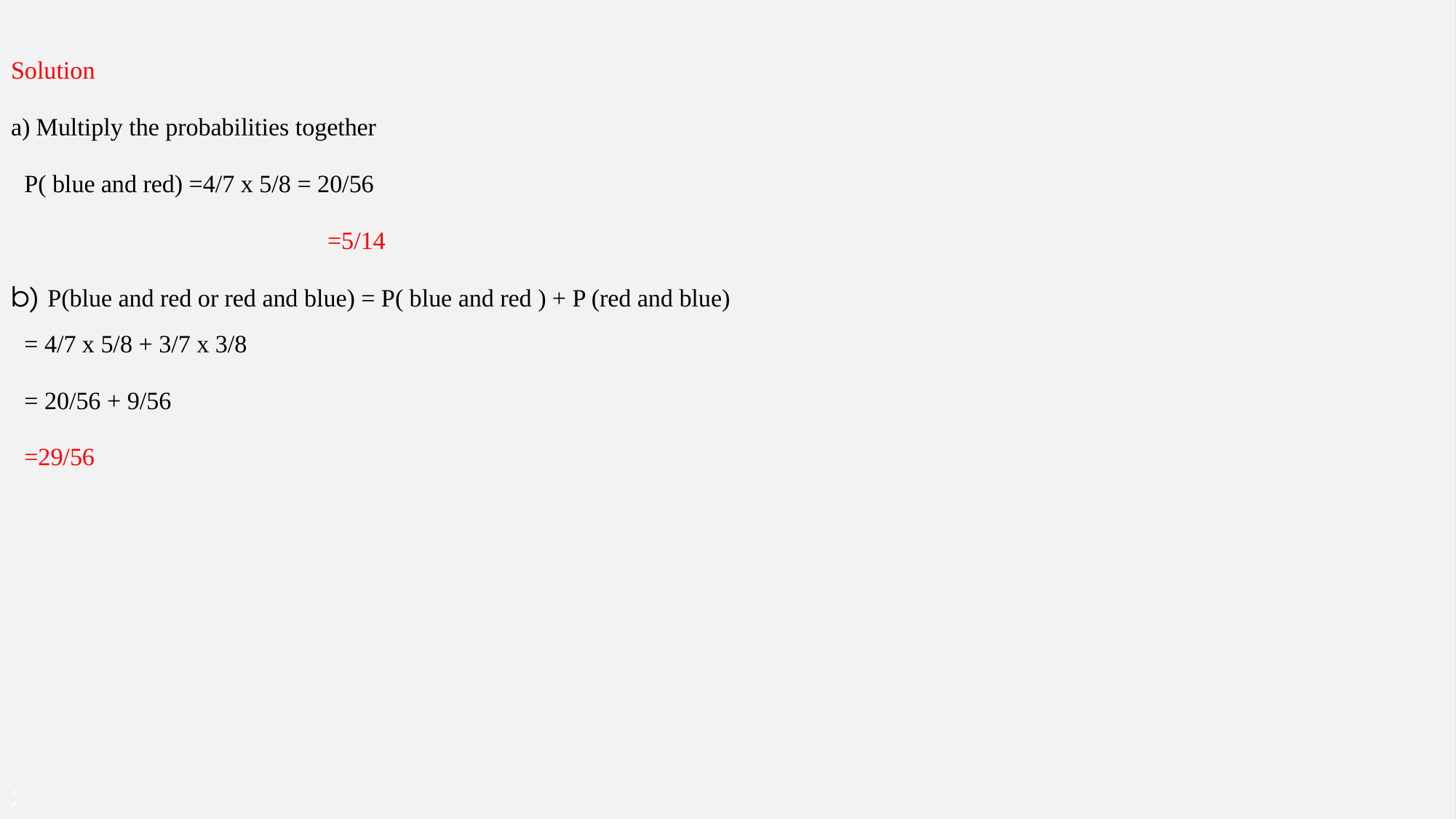

Solution
a) Multiply the probabilities together
P( blue and red) =4/7 x 5/8 = 20/56
                                                 =5/14
b) P(blue and red or red and blue) = P( blue and red ) + P (red and blue)
= 4/7 x 5/8 + 3/7 x 3/8
= 20/56 + 9/56
=29/56

;